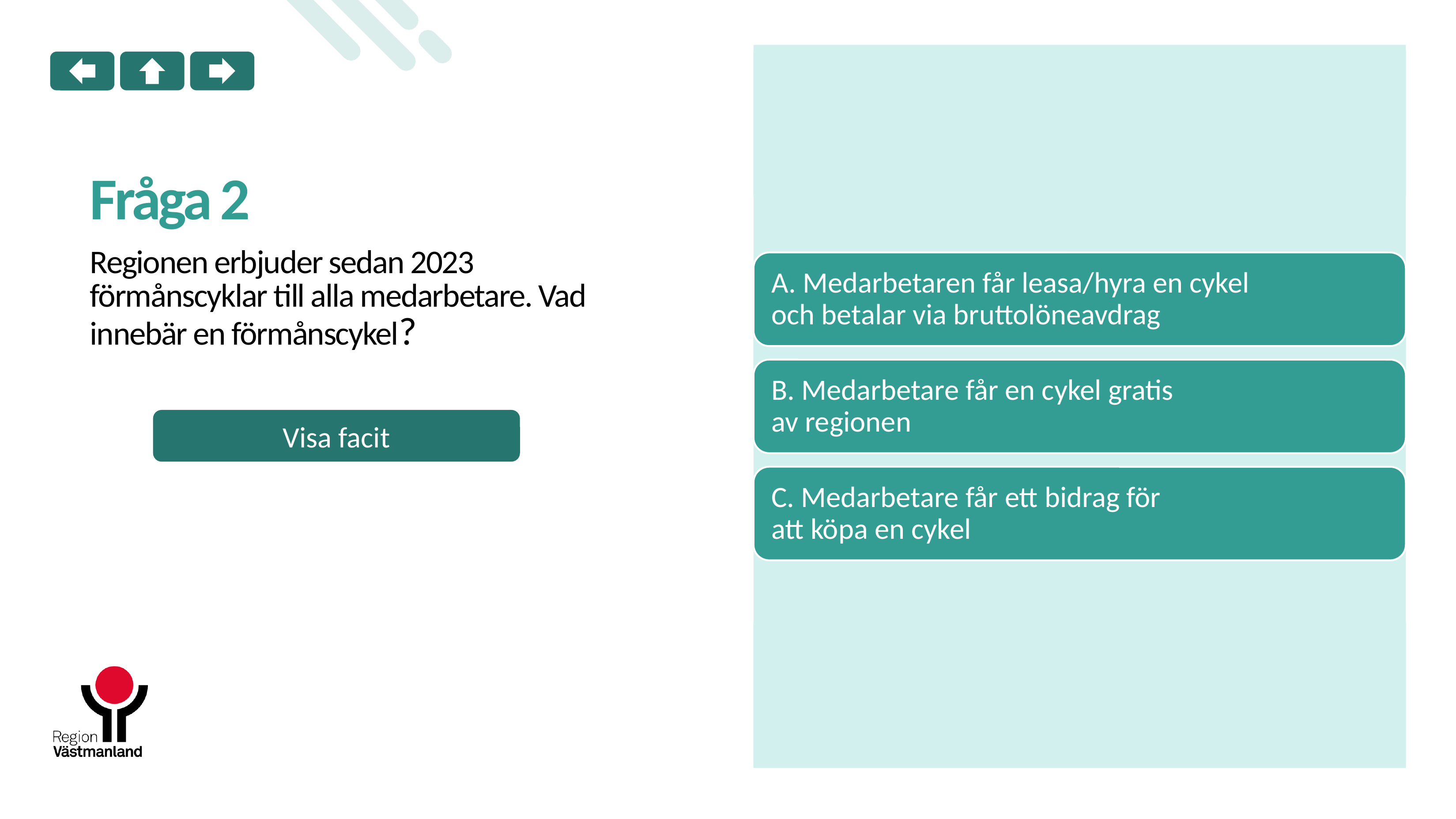

A. Medarbetaren får leasa/hyra en cykel
och betalar via bruttolöneavdrag
B. Medarbetare får en cykel gratis
av regionen
C. Medarbetare får ett bidrag för
att köpa en cykel
A. Medarbetaren får leasa/hyra en cykel
och betalar via bruttolöneavdrag
Bruttolöneavdrag innebär att medarbetaren betalar leasingkostnaden på lönen innan skatten dragits.
Cykeln kan köpas loss när leasingperioden (ofta 3 år) tagit slut. Håll utkik efter nästa beställningsmöjlighet på intranätet!
B. Medarbetare får en cykel gratis
av regionen
C. Medarbetare får ett bidrag för
att köpa en cykel

# Fråga 2
Regionen erbjuder sedan 2023 förmånscyklar till alla medarbetare. Vad innebär en förmånscykel?

Visa facit